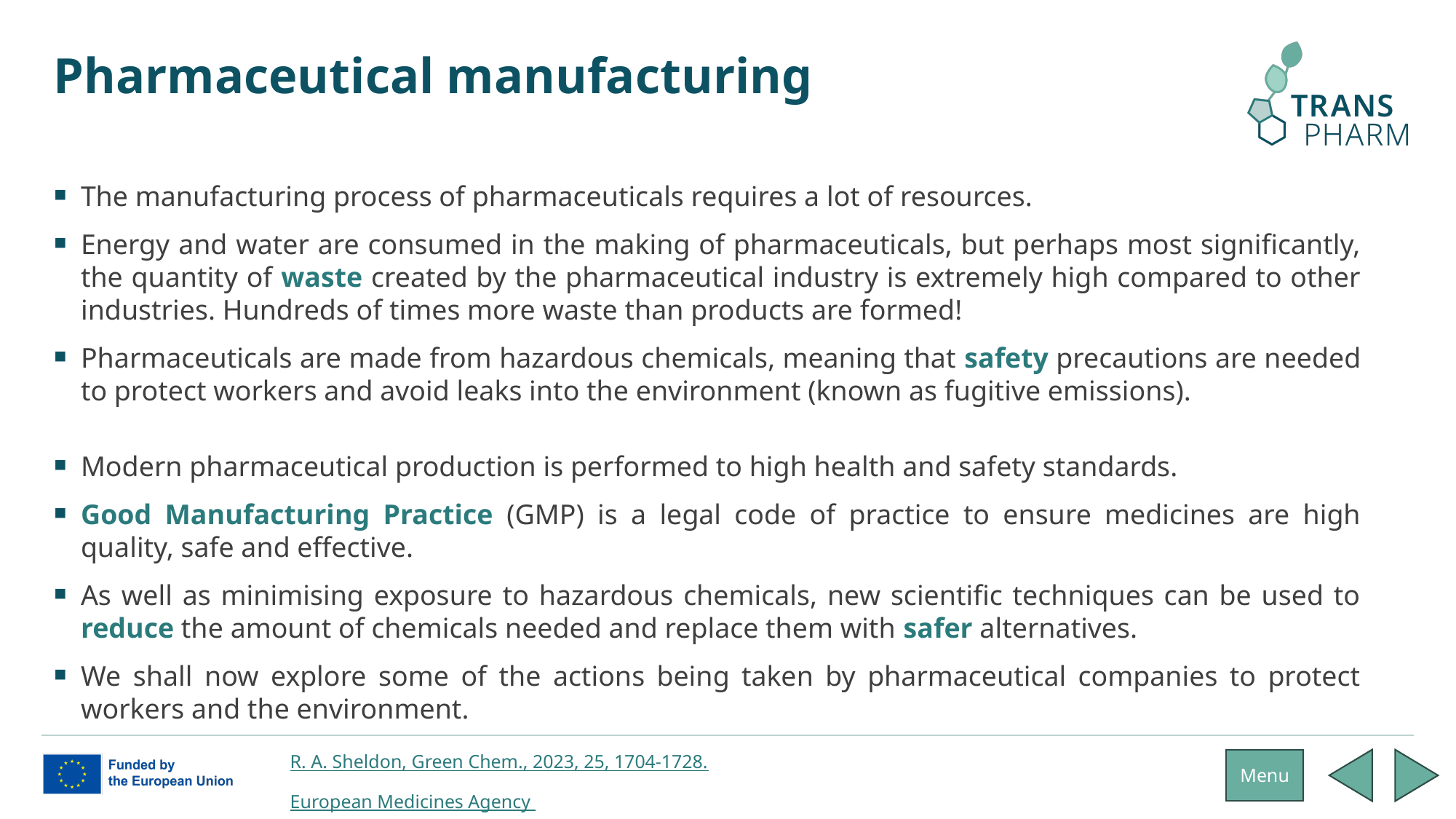

# Pharmaceutical manufacturing
The manufacturing process of pharmaceuticals requires a lot of resources.
Energy and water are consumed in the making of pharmaceuticals, but perhaps most significantly, the quantity of waste created by the pharmaceutical industry is extremely high compared to other industries. Hundreds of times more waste than products are formed!
Pharmaceuticals are made from hazardous chemicals, meaning that safety precautions are needed to protect workers and avoid leaks into the environment (known as fugitive emissions).
Modern pharmaceutical production is performed to high health and safety standards.
Good Manufacturing Practice (GMP) is a legal code of practice to ensure medicines are high quality, safe and effective.
As well as minimising exposure to hazardous chemicals, new scientific techniques can be used to reduce the amount of chemicals needed and replace them with safer alternatives.
We shall now explore some of the actions being taken by pharmaceutical companies to protect workers and the environment.

R. A. Sheldon, Green Chem., 2023, 25, 1704-1728.
European Medicines Agency
Menu